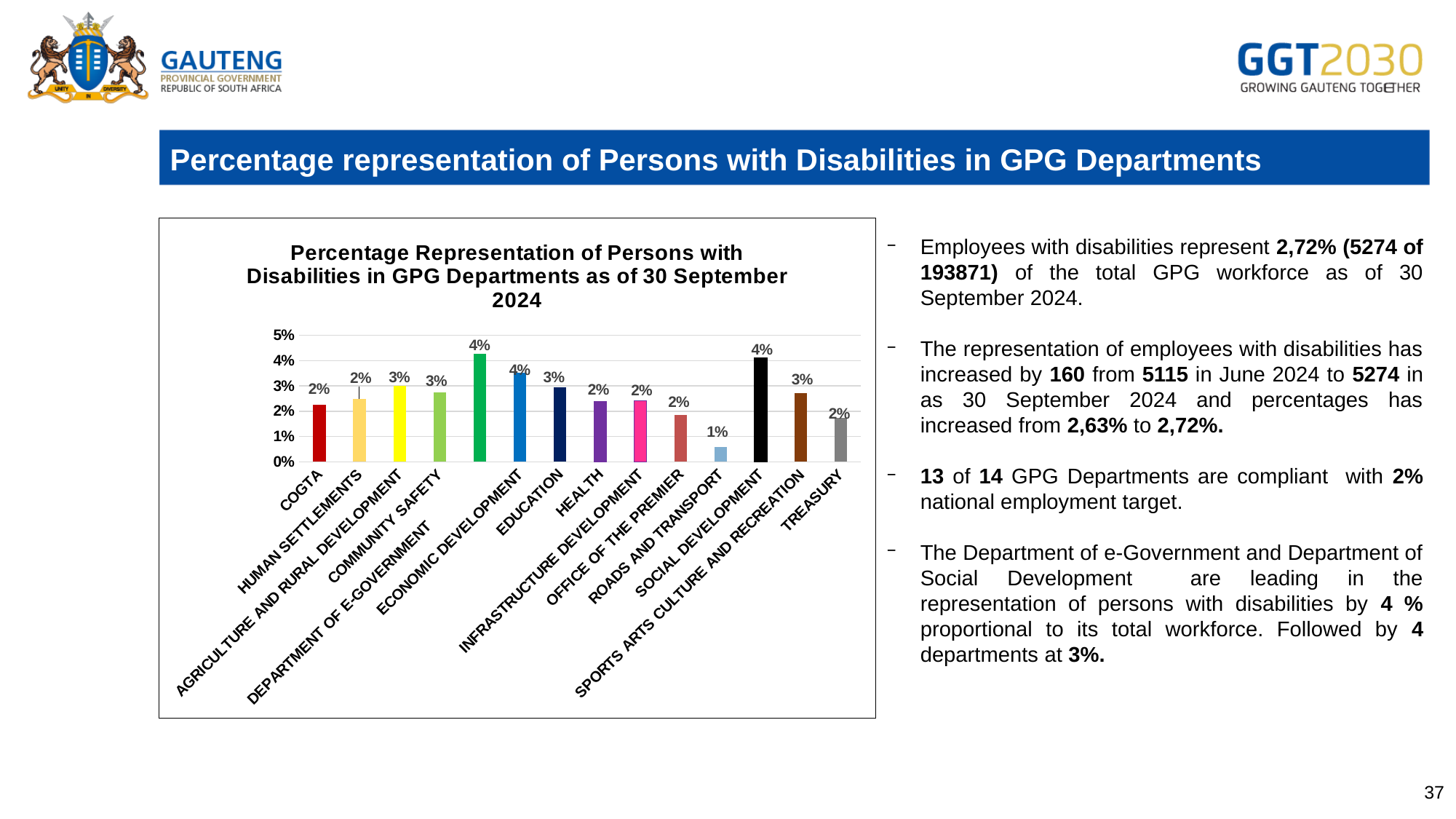

# Percentage representation of Persons with Disabilities in GPG Departments

Employees with disabilities represent 2,72% (5274 of 193871) of the total GPG workforce as of 30 September 2024.

The representation of employees with disabilities has increased by 160 from 5115 in June 2024 to 5274 in as 30 September 2024 and percentages has increased from 2,63% to 2,72%.

13 of 14 GPG Departments are compliant  with 2% national employment target.

The Department of e-Government and Department of Social Development  are leading in the representation of persons with disabilities by 4 % proportional to its total workforce. Followed by 4 departments at 3%.

### Chart: Percentage Representation of Persons with Disabilities in GPG Departments as of 30 September 2024

| Category |  |
|---|---|
| COGTA | 0.0225 |
| HUMAN SETTLEMENTS | 0.0249 |
| AGRICULTURE AND RURAL DEVELOPMENT | 0.03 |
| COMMUNITY SAFETY | 0.0274 |
| DEPARTMENT OF E-GOVERNMENT                 | 0.0426 |
| ECONOMIC DEVELOPMENT | 0.0353 |
| EDUCATION | 0.0295 |
| HEALTH | 0.0239 |
| INFRASTRUCTURE DEVELOPMENT | 0.0242 |
| OFFICE OF THE PREMIER | 0.0184 |
| ROADS AND TRANSPORT | 0.0058 |
| SOCIAL DEVELOPMENT | 0.041 |
| SPORTS ARTS CULTURE AND RECREATION | 0.0272 |
| TREASURY | 0.0174 |
37